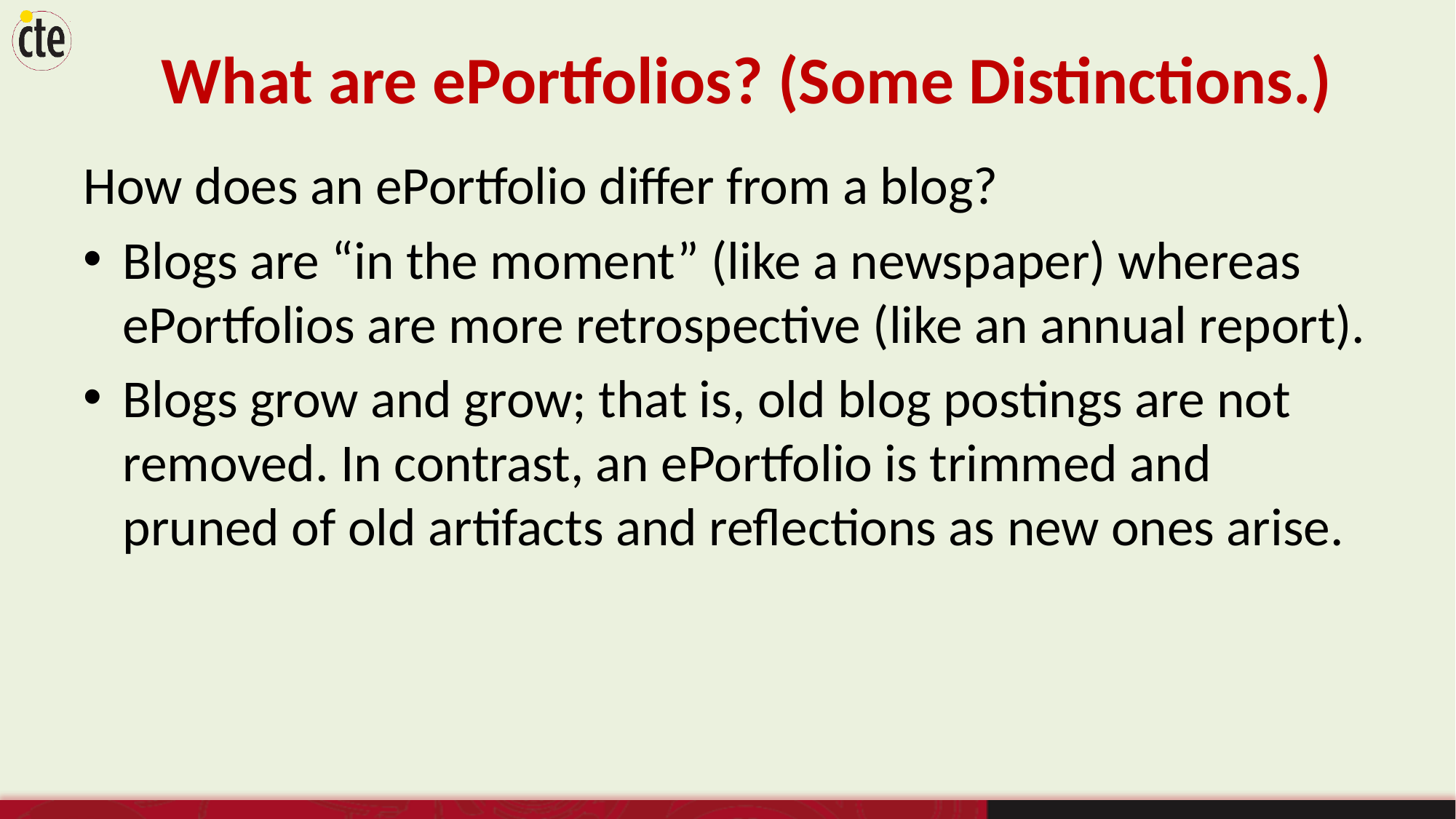

What are ePortfolios? (Some Distinctions.)
How does an ePortfolio differ from a blog?
Blogs are “in the moment” (like a newspaper) whereas ePortfolios are more retrospective (like an annual report).
Blogs grow and grow; that is, old blog postings are not removed. In contrast, an ePortfolio is trimmed and pruned of old artifacts and reflections as new ones arise.